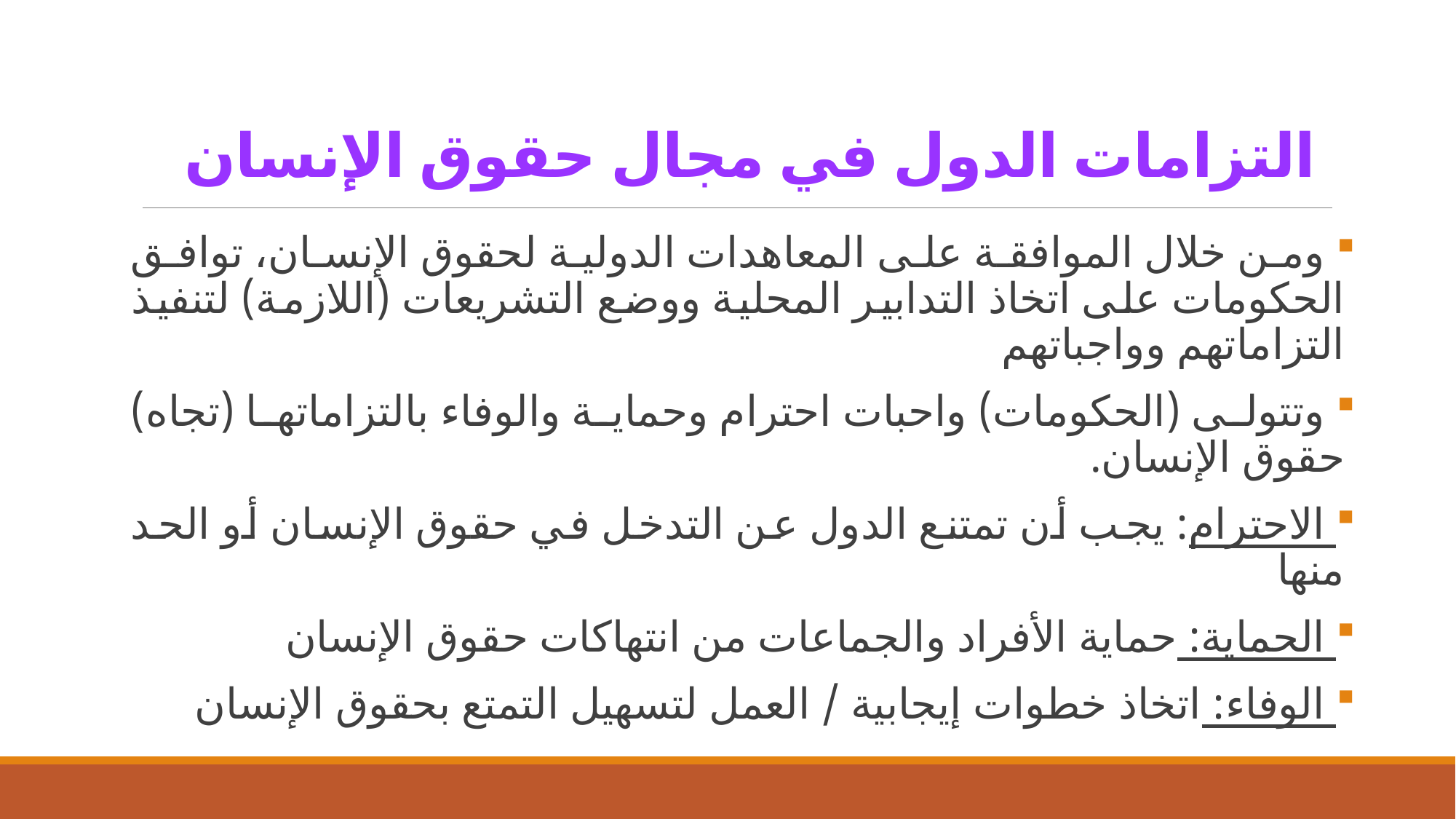

# التزامات الدول في مجال حقوق الإنسان
 ومن خلال الموافقة على المعاهدات الدولية لحقوق الإنسان، توافق الحكومات على اتخاذ التدابير المحلية ووضع التشريعات (اللازمة) لتنفيذ التزاماتهم وواجباتهم
 وتتولى (الحكومات) واحبات احترام وحماية والوفاء بالتزاماتها (تجاه) حقوق الإنسان.
 الاحترام: يجب أن تمتنع الدول عن التدخل في حقوق الإنسان أو الحد منها
 الحماية: حماية الأفراد والجماعات من انتهاكات حقوق الإنسان
 الوفاء: اتخاذ خطوات إيجابية / العمل لتسهيل التمتع بحقوق الإنسان